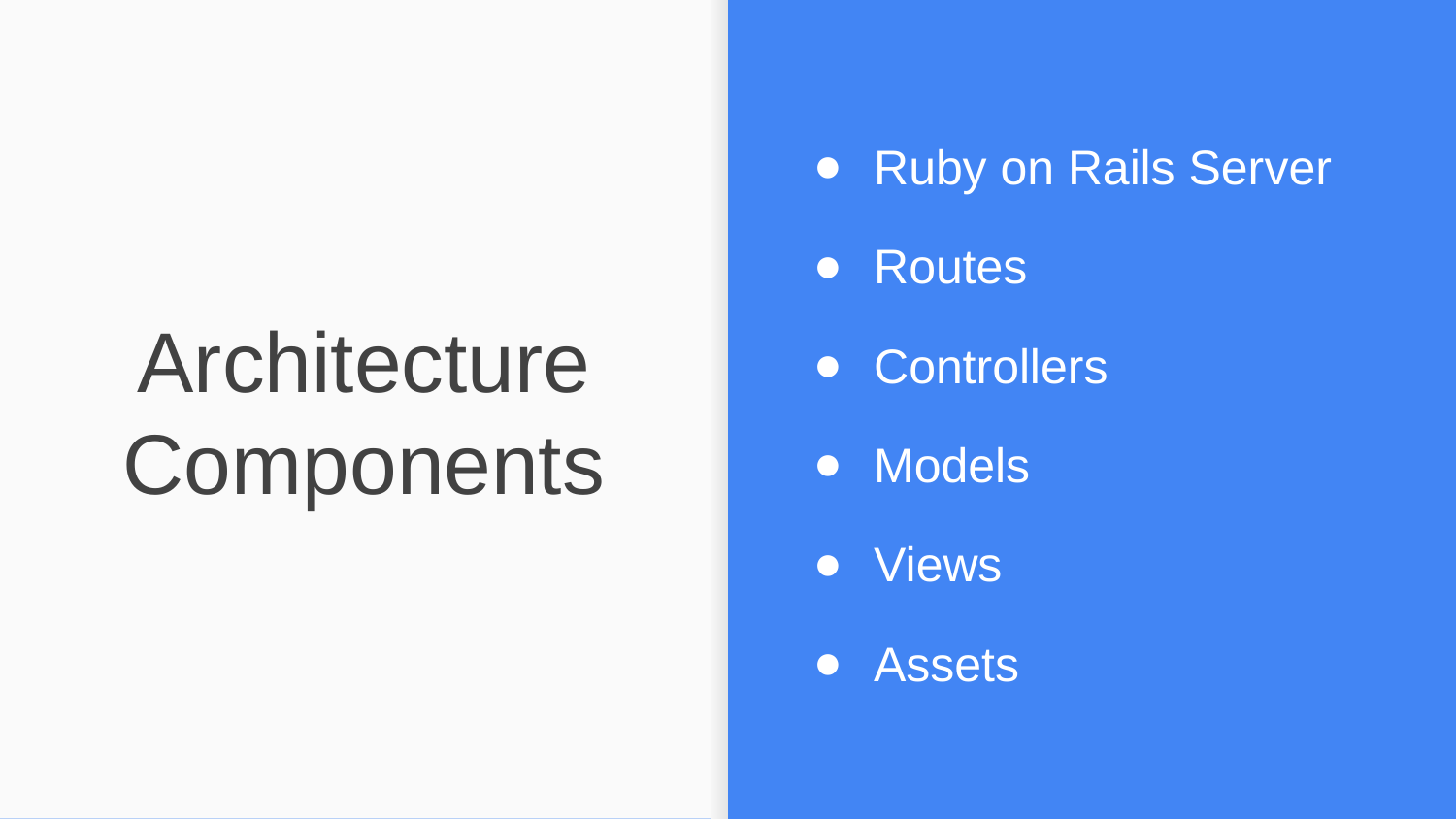

Ruby on Rails Server
Routes
Controllers
Models
Views
Assets
# Architecture Components